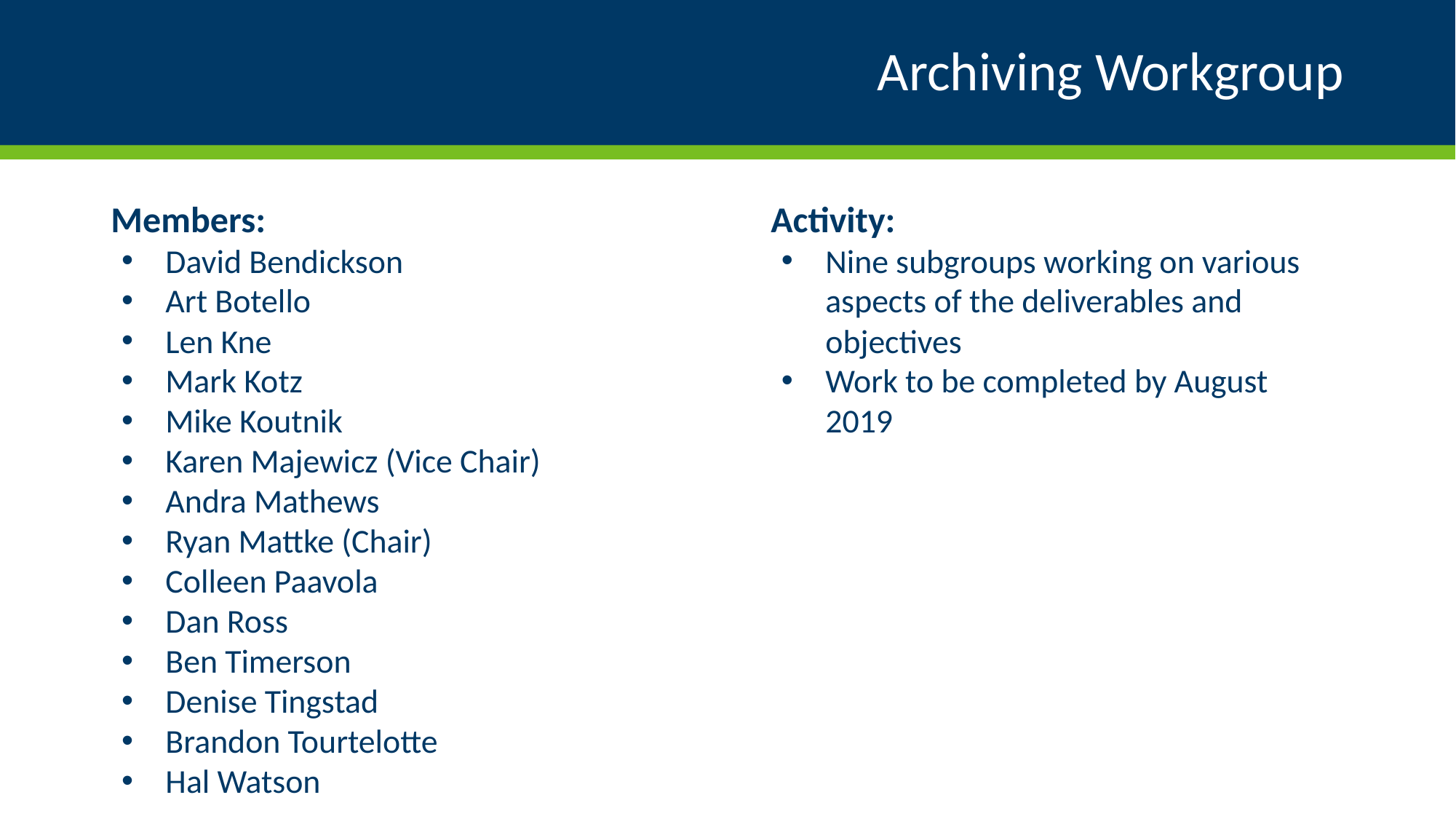

# Archiving Workgroup
Members:
David Bendickson
Art Botello
Len Kne
Mark Kotz
Mike Koutnik
Karen Majewicz (Vice Chair)
Andra Mathews
Ryan Mattke (Chair)
Colleen Paavola
Dan Ross
Ben Timerson
Denise Tingstad
Brandon Tourtelotte
Hal Watson

Activity:
Nine subgroups working on various aspects of the deliverables and objectives
Work to be completed by August 2019